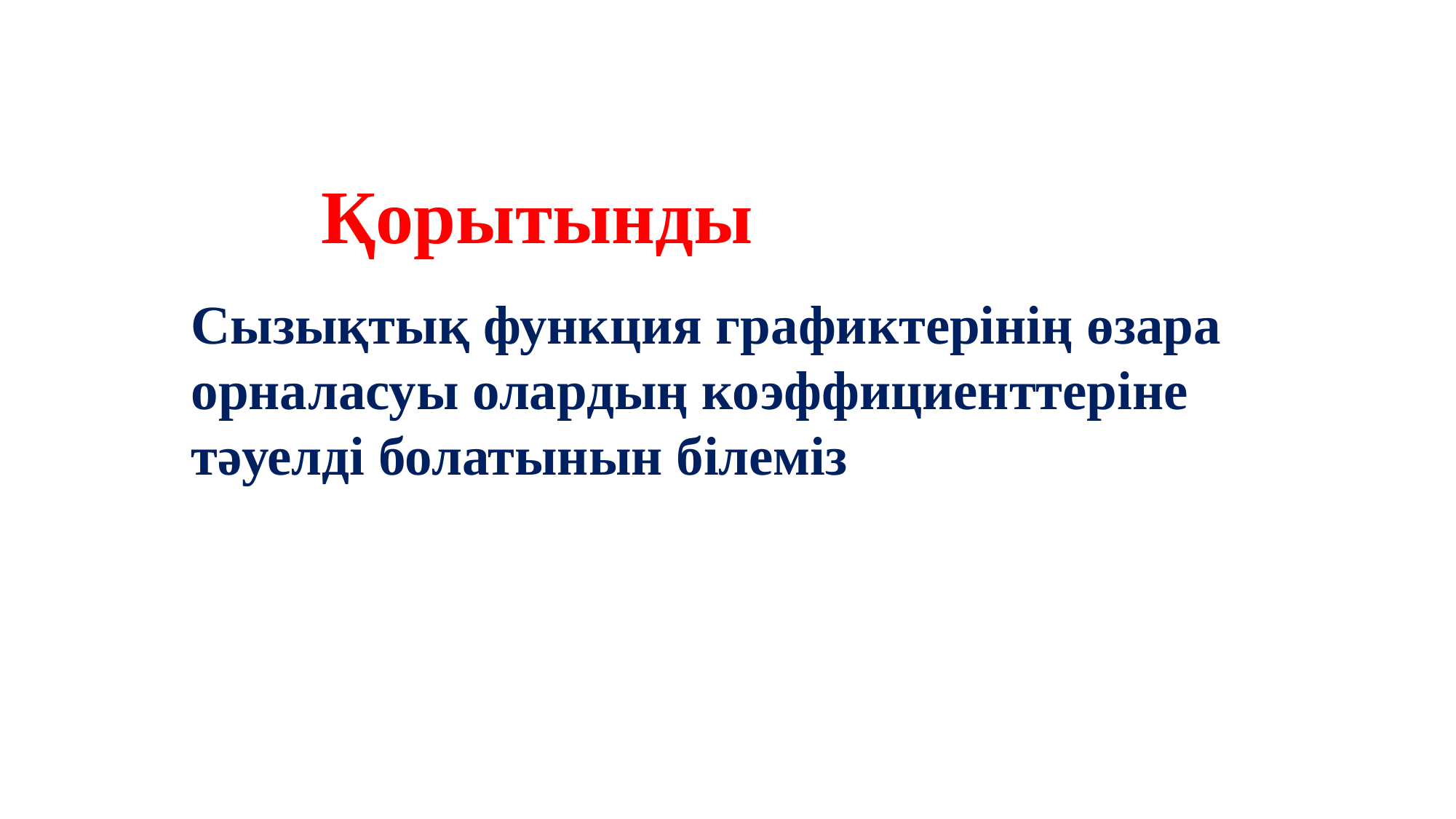

Қорытынды
Сызықтық функция графиктерінің өзара орналасуы олардың коэффициенттеріне тәуелді болатынын білеміз